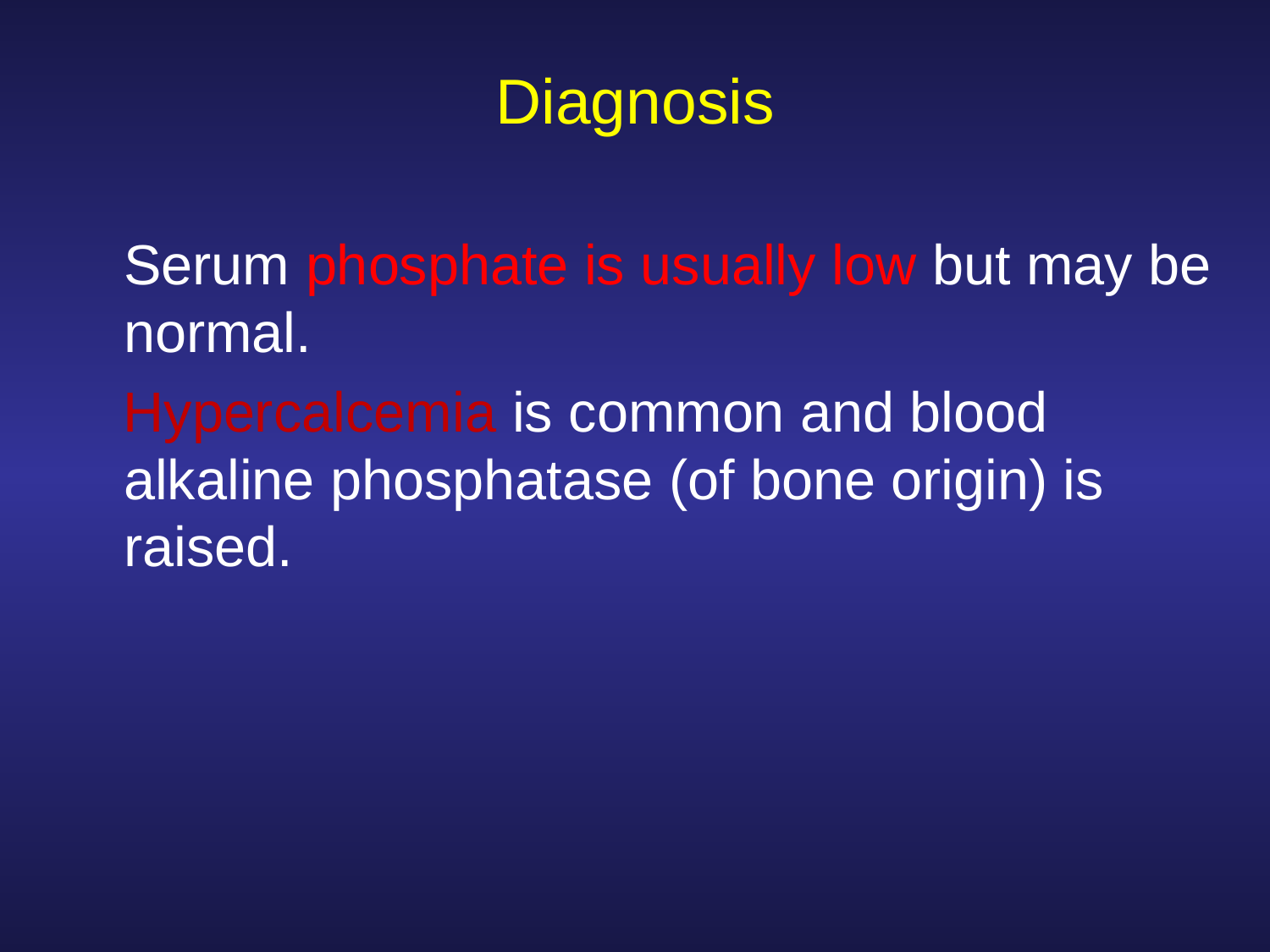

# Diagnosis
	Serum phosphate is usually low but may be normal.
   Hypercalcemia is common and blood alkaline phosphatase (of bone origin) is raised.